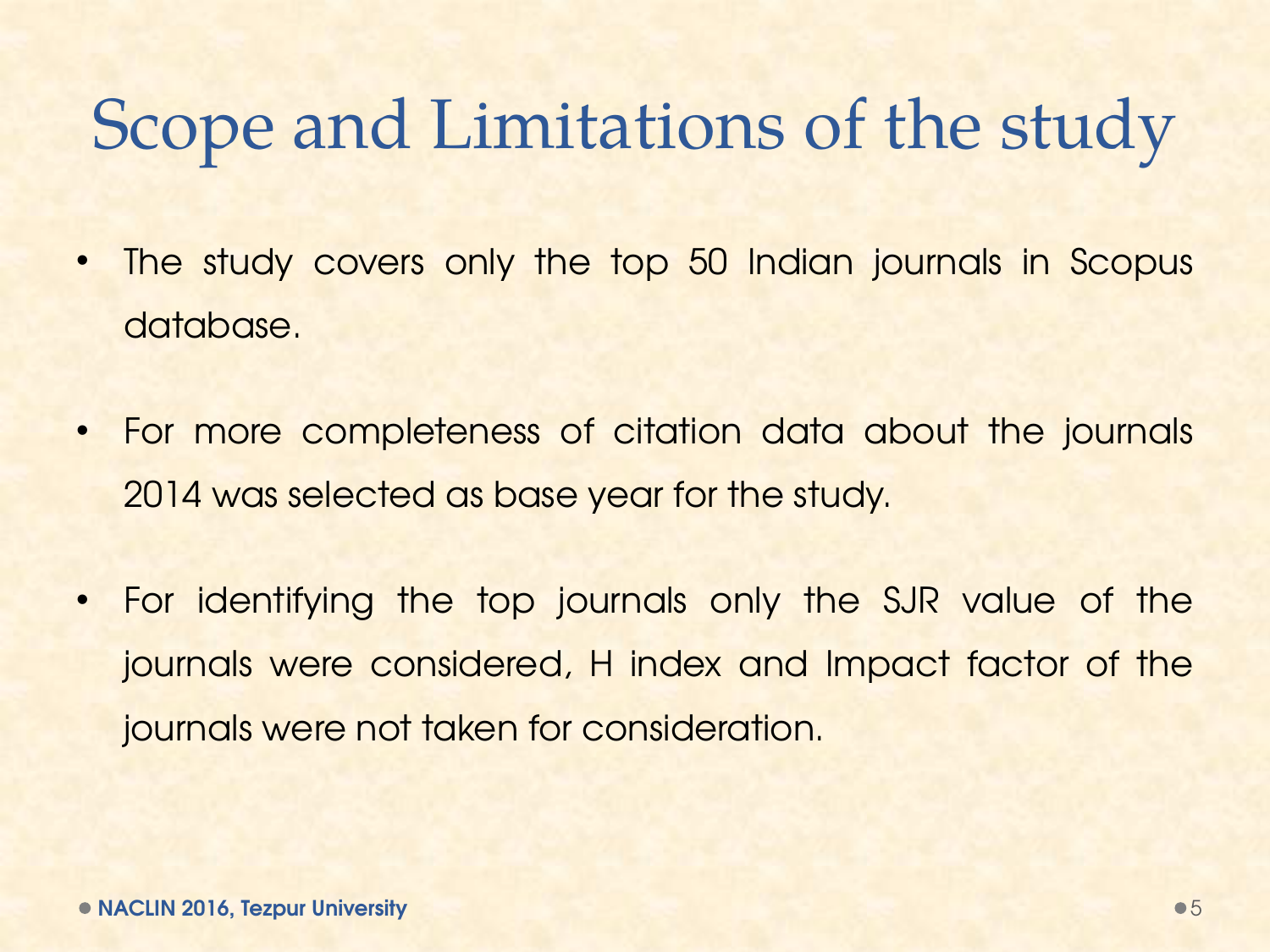

# Scope and Limitations of the study
The study covers only the top 50 Indian journals in Scopus database.
For more completeness of citation data about the journals 2014 was selected as base year for the study.
For identifying the top journals only the SJR value of the journals were considered, H index and Impact factor of the journals were not taken for consideration.
NACLIN 2016, Tezpur University
5